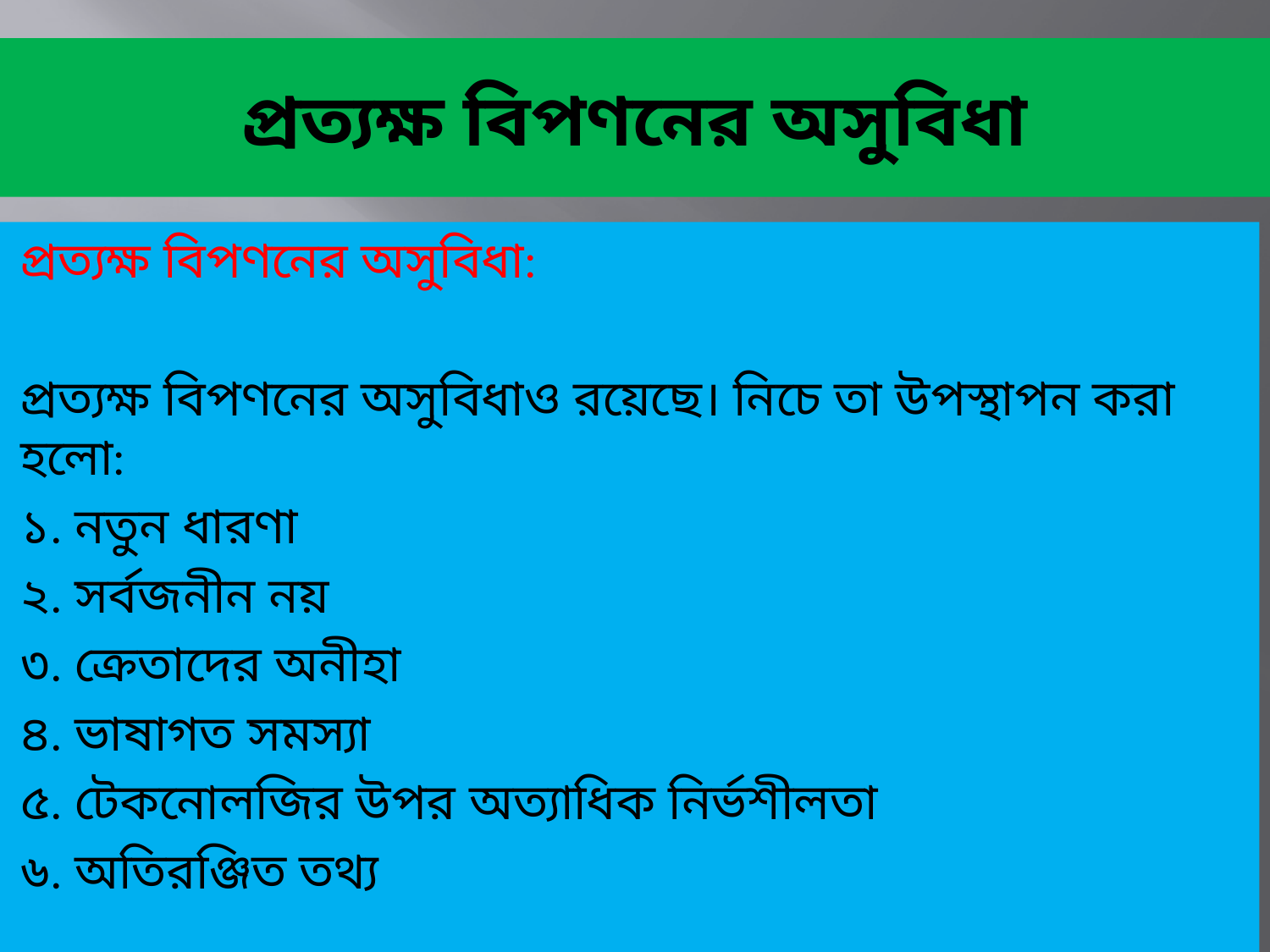

# প্রত্যক্ষ বিপণনের অসুবিধা
প্রত্যক্ষ বিপণনের অসুবিধা:

প্রত্যক্ষ বিপণনের অসুবিধাও রয়েছে। নিচে তা উপস্থাপন করা হলো:
১. নতুন ধারণা
২. সর্বজনীন নয়
৩. ক্রেতাদের অনীহা
৪. ভাষাগত সমস্যা
৫. টেকনোলজির উপর অত্যাধিক নির্ভশীলতা
৬. অতিরঞ্জিত তথ্য